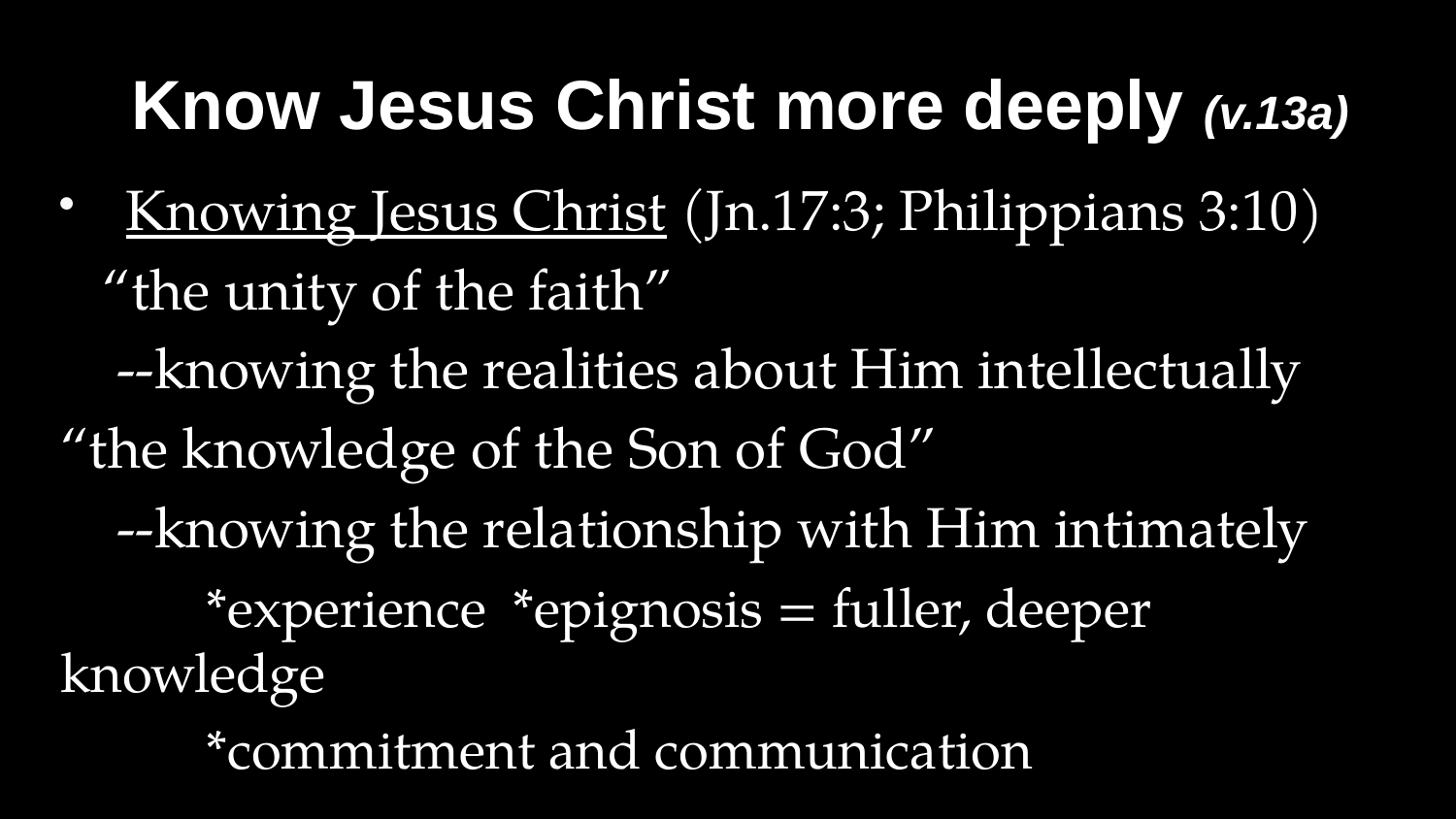

# Know Jesus Christ more deeply (v.13a)
Knowing Jesus Christ (Jn.17:3; Philippians 3:10)
   “the unity of the faith”
    --knowing the realities about Him intellectually
“the knowledge of the Son of God”
    --knowing the relationship with Him intimately
 	*experience  *epignosis = fuller, deeper knowledge
	*commitment and communication